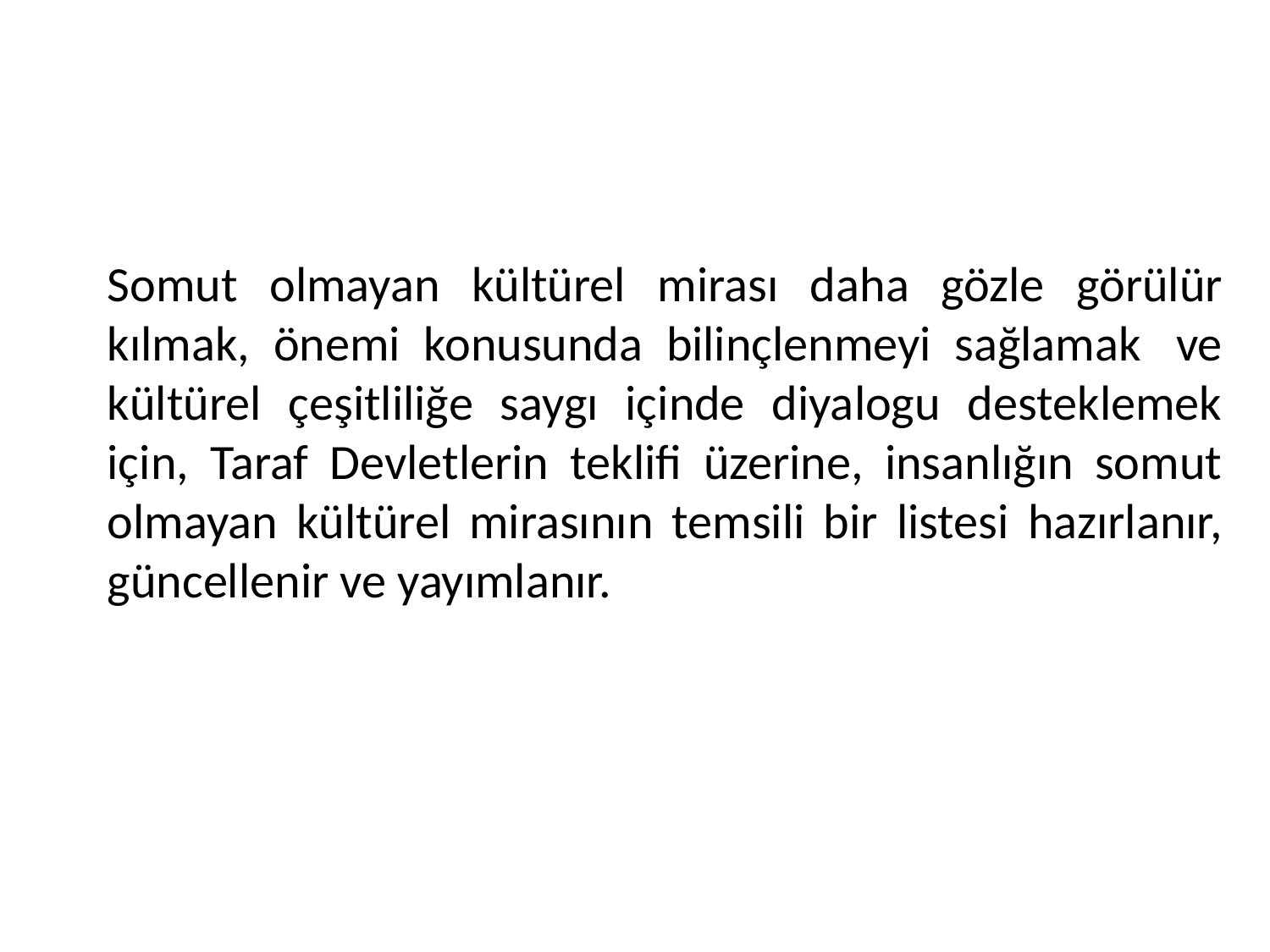

Somut olmayan kültürel mirası daha gözle görülür kılmak, önemi konusunda bilinçlenmeyi sağlamak  ve kültürel çeşitliliğe saygı içinde diyalogu desteklemek için, Taraf Devletlerin teklifi üzerine, insanlığın somut olmayan kültürel mirasının temsili bir listesi hazırlanır, güncellenir ve yayımlanır.